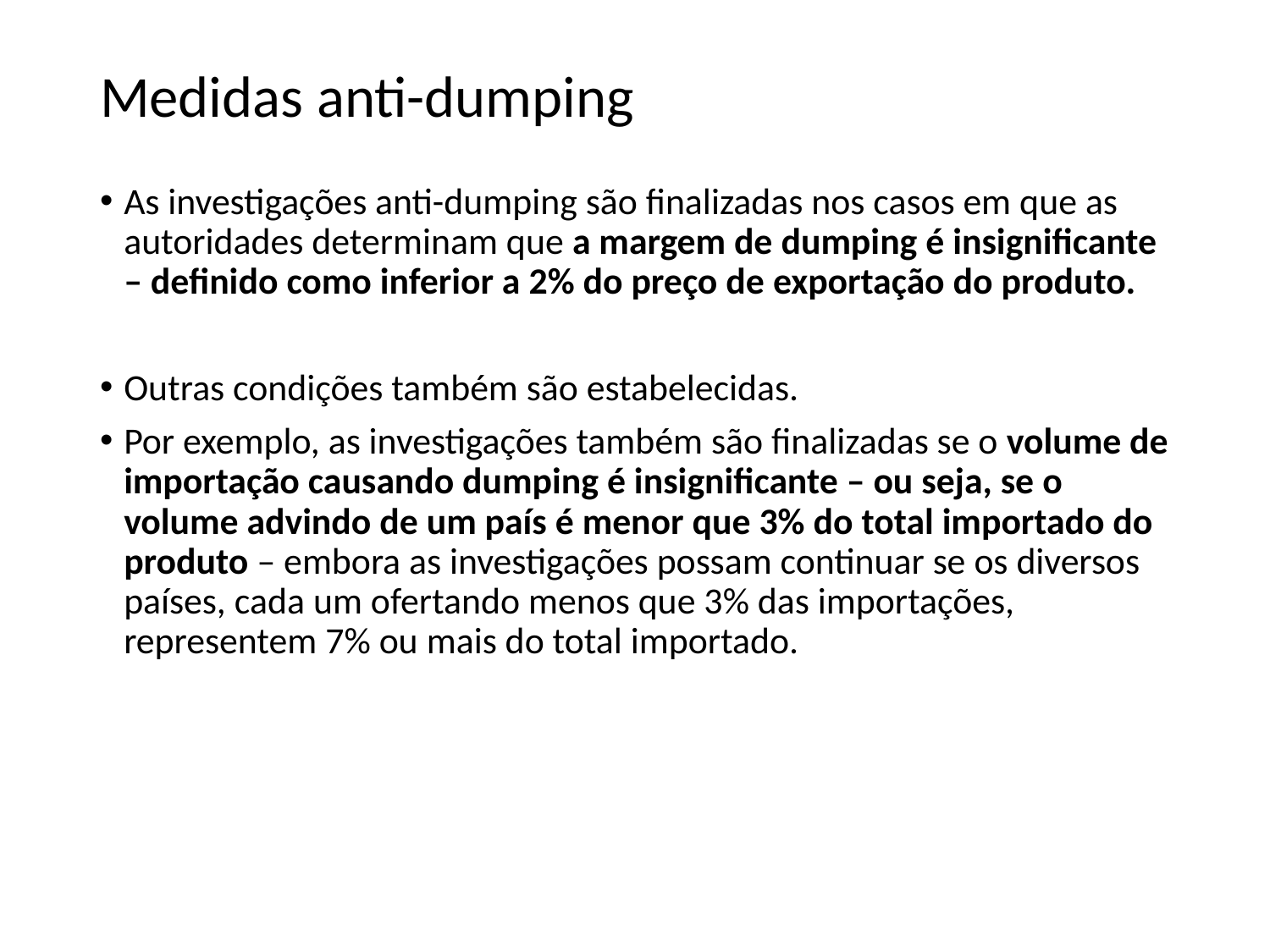

# Medidas anti-dumping
As investigações anti-dumping são finalizadas nos casos em que as autoridades determinam que a margem de dumping é insignificante – definido como inferior a 2% do preço de exportação do produto.

Outras condições também são estabelecidas.
Por exemplo, as investigações também são finalizadas se o volume de importação causando dumping é insignificante – ou seja, se o volume advindo de um país é menor que 3% do total importado do produto – embora as investigações possam continuar se os diversos países, cada um ofertando menos que 3% das importações, representem 7% ou mais do total importado.